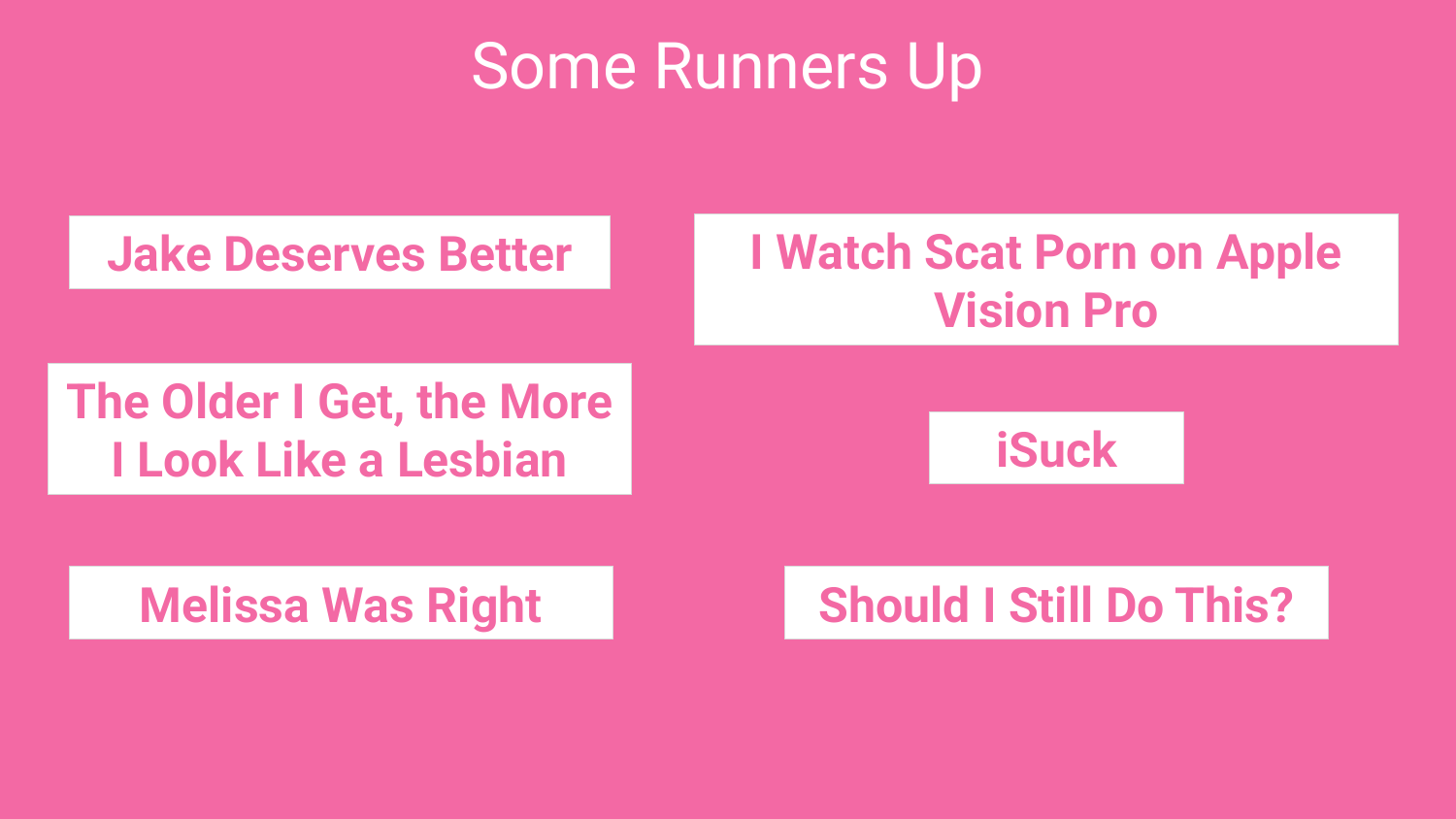

Some Runners Up
I Watch Scat Porn on Apple Vision Pro
Jake Deserves Better
The Older I Get, the More I Look Like a Lesbian
iSuck
Melissa Was Right
Should I Still Do This?